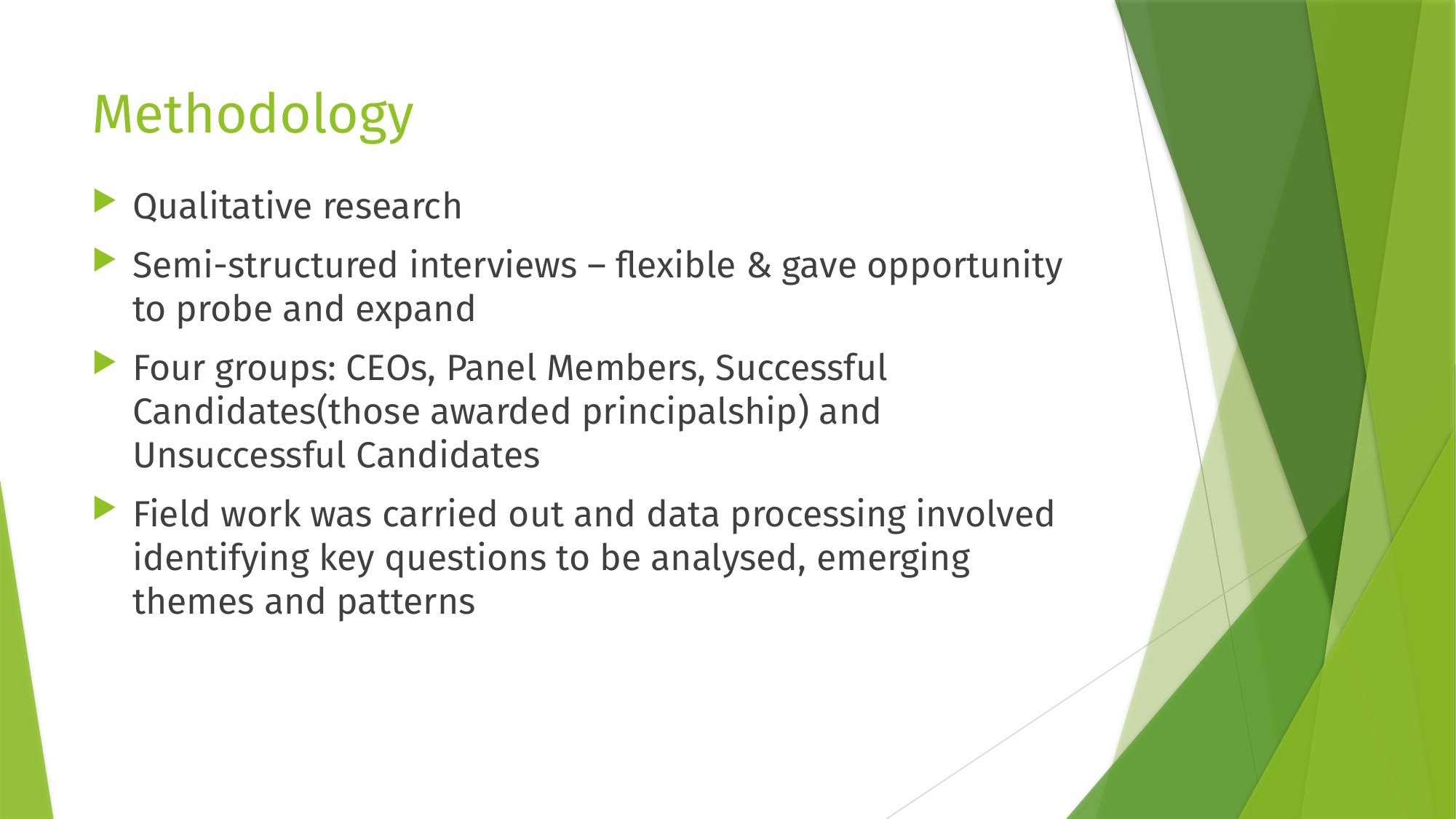

# Methodology
Qualitative research
Semi-structured interviews – flexible & gave opportunity to probe and expand
Four groups: CEOs, Panel Members, Successful Candidates(those awarded principalship) and Unsuccessful Candidates
Field work was carried out and data processing involved identifying key questions to be analysed, emerging themes and patterns